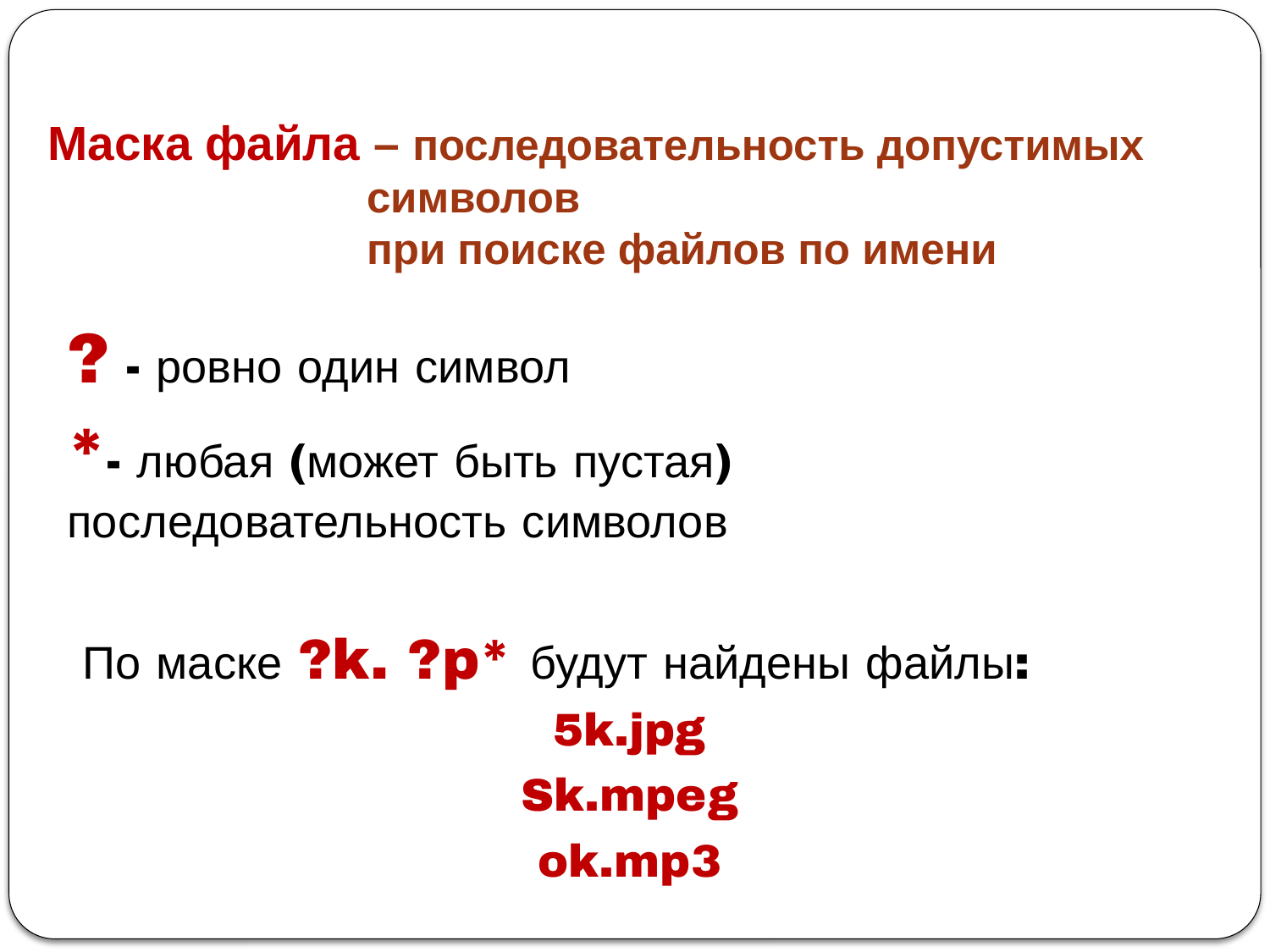

# Маска файла – последовательность допустимых символов при поиске файлов по имени
? - ровно один символ
*- любая (может быть пустая) 	последовательность символов

 По маске ?k. ?p* будут найдены файлы:
5k.jpg
Sk.mpeg
ok.mp3